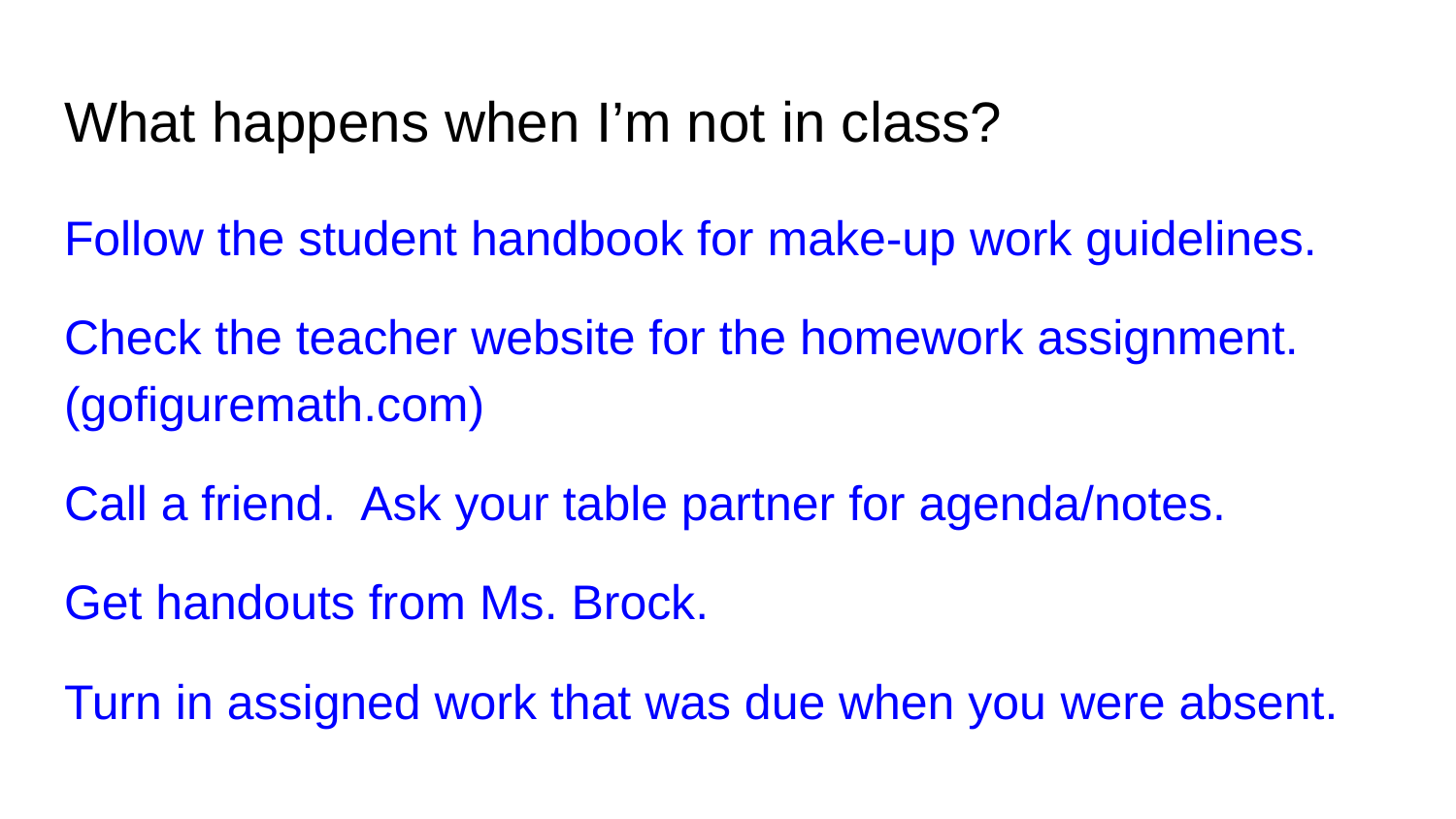

# What happens when I’m not in class?
Follow the student handbook for make-up work guidelines.
Check the teacher website for the homework assignment. (gofiguremath.com)
Call a friend.  Ask your table partner for agenda/notes.
Get handouts from Ms. Brock.
Turn in assigned work that was due when you were absent.